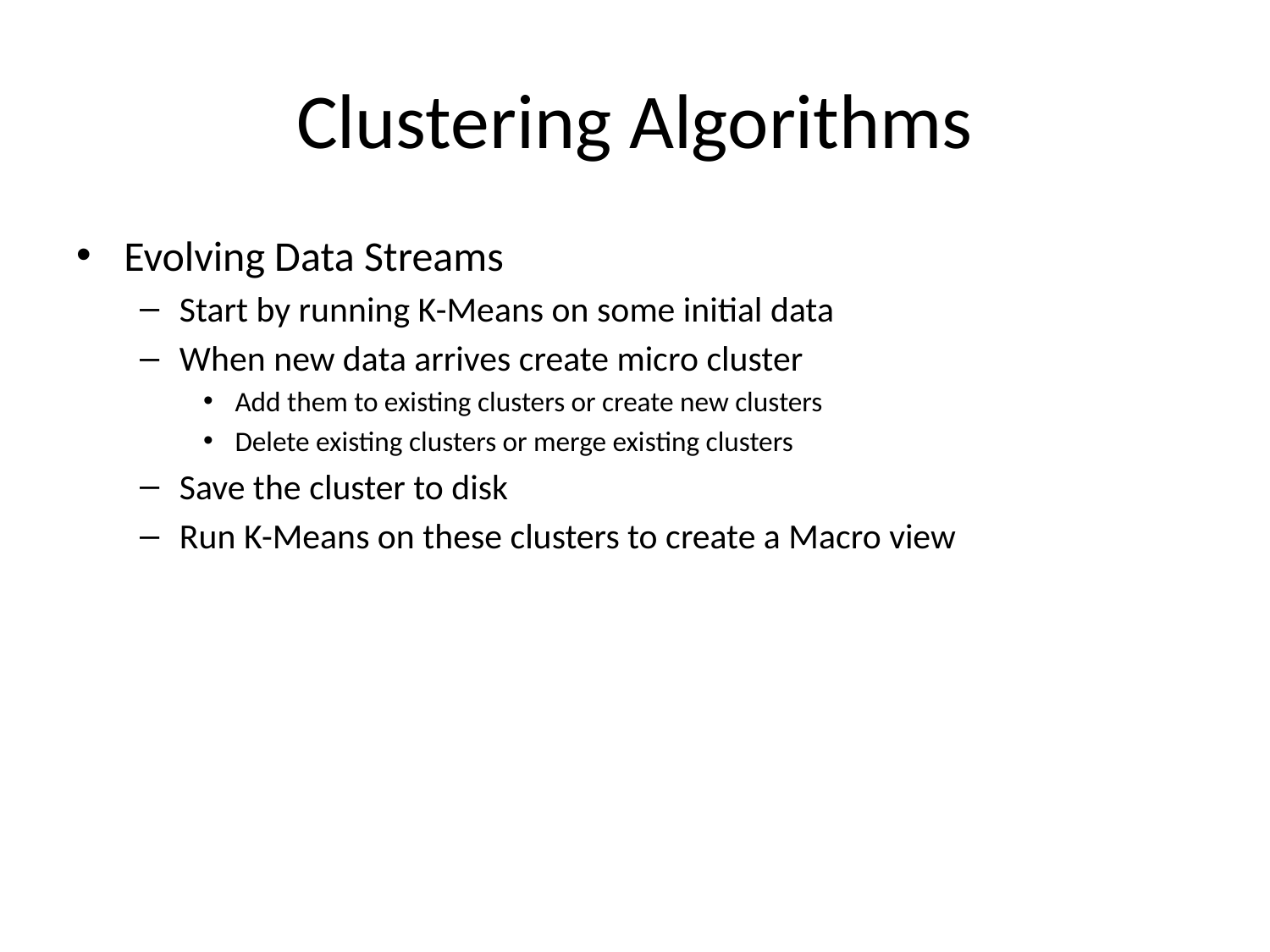

# Clustering Algorithms
Evolving Data Streams
Start by running K-Means on some initial data
When new data arrives create micro cluster
Add them to existing clusters or create new clusters
Delete existing clusters or merge existing clusters
Save the cluster to disk
Run K-Means on these clusters to create a Macro view